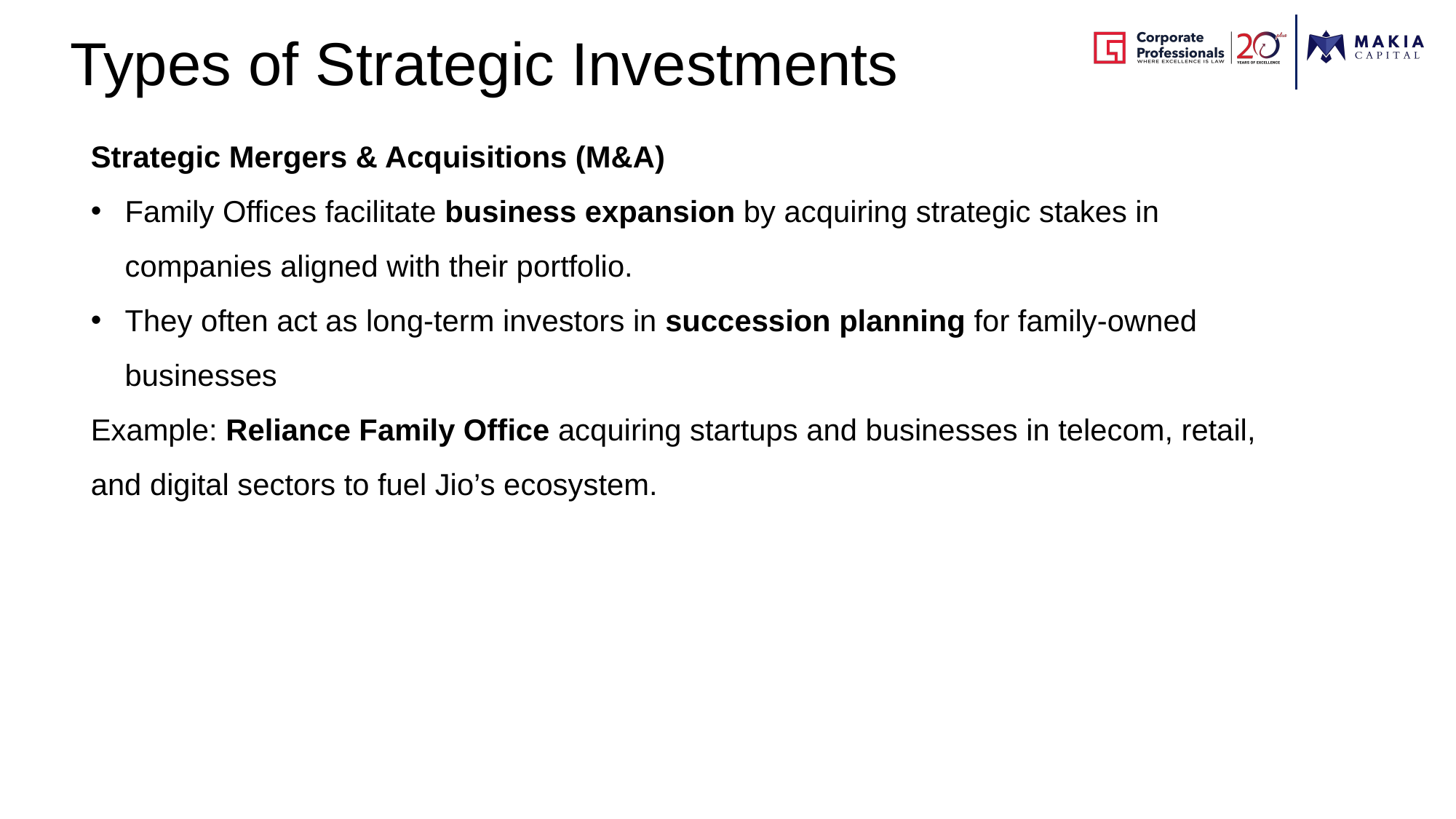

Types of Strategic Investments
Strategic Mergers & Acquisitions (M&A)
Family Offices facilitate business expansion by acquiring strategic stakes in companies aligned with their portfolio.
They often act as long-term investors in succession planning for family-owned businesses
Example: Reliance Family Office acquiring startups and businesses in telecom, retail, and digital sectors to fuel Jio’s ecosystem.